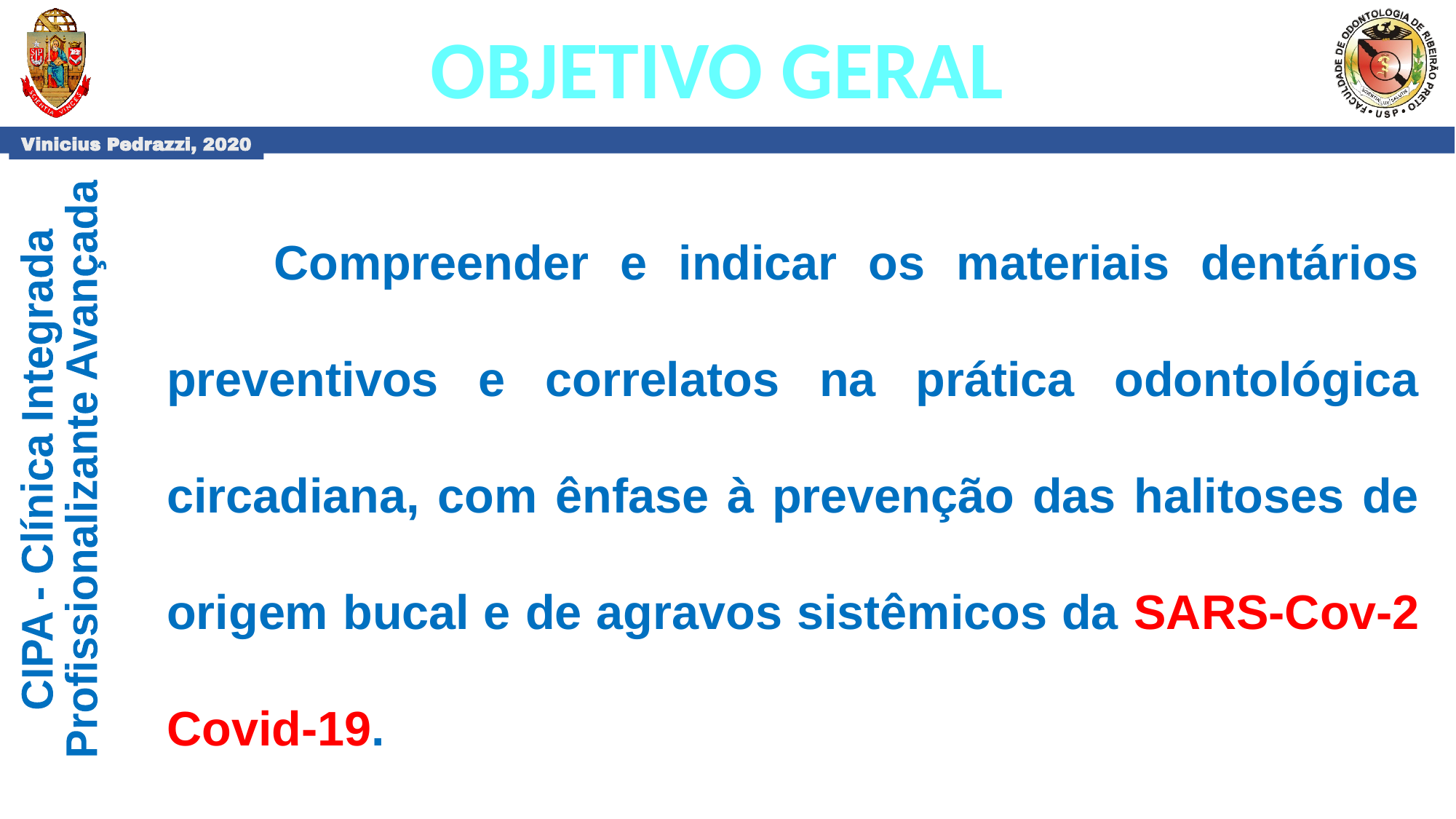

OBJETIVO GERAL
Compreender e indicar os materiais dentários preventivos e correlatos na prática odontológica circadiana, com ênfase à prevenção das halitoses de origem bucal e de agravos sistêmicos da SARS-Cov-2 Covid-19.